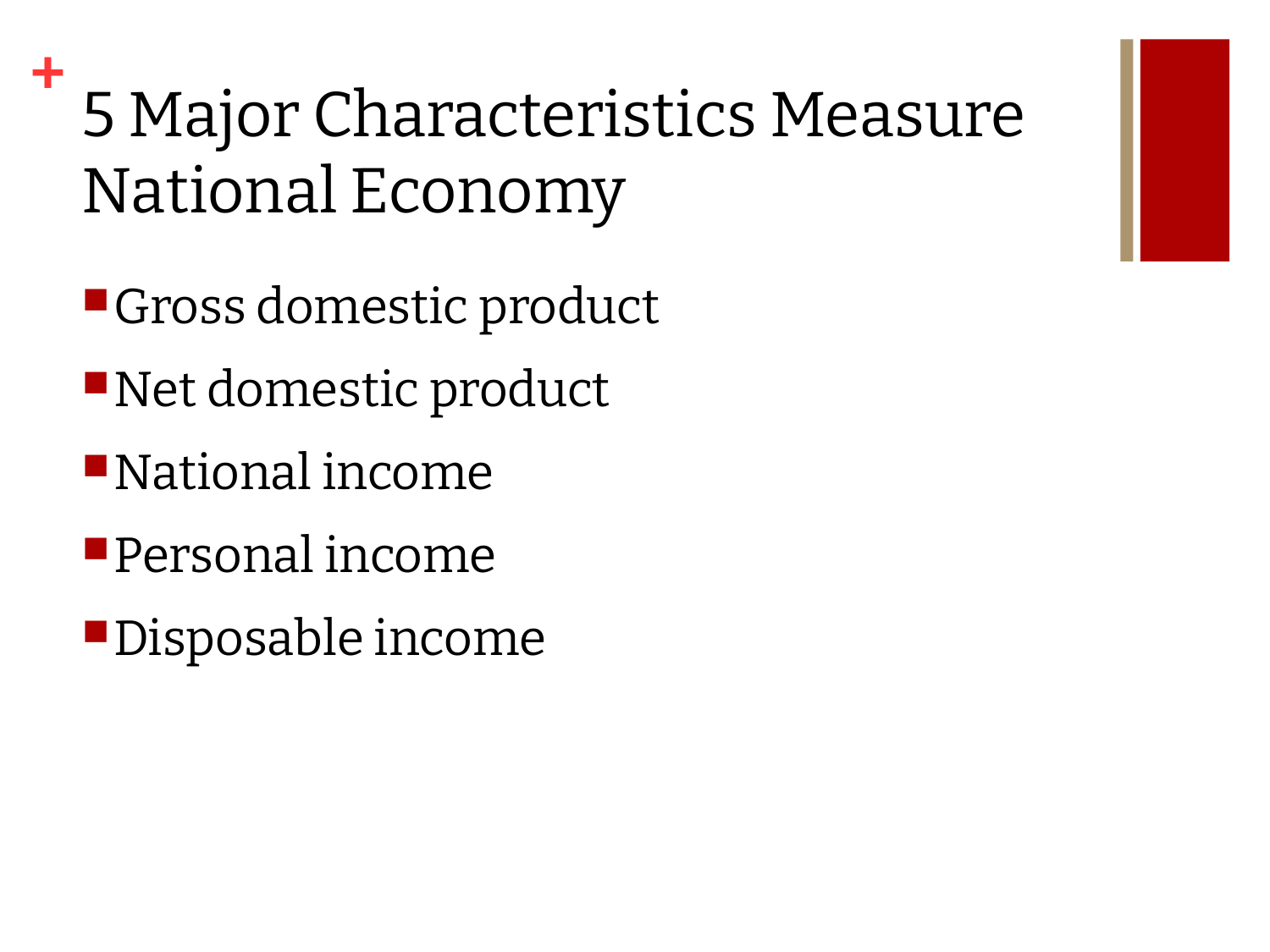

# 5 Major Characteristics Measure National Economy
Gross domestic product
Net domestic product
National income
Personal income
Disposable income